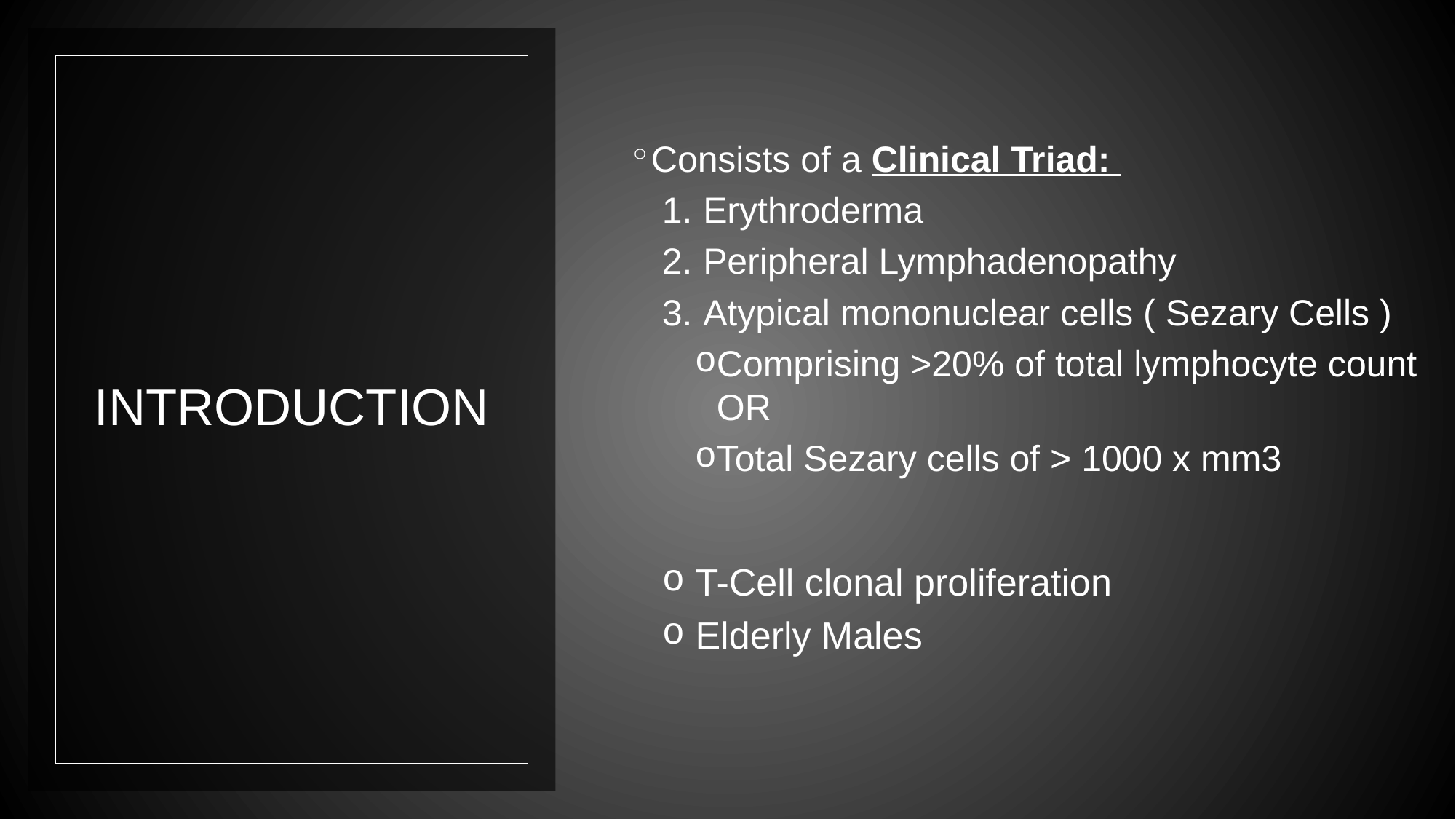

Consists of a Clinical Triad:
Erythroderma
Peripheral Lymphadenopathy
Atypical mononuclear cells ( Sezary Cells )
Comprising >20% of total lymphocyte count OR
Total Sezary cells of > 1000 x mm3

 T-Cell clonal proliferation
 Elderly Males
# INTRODUCTION